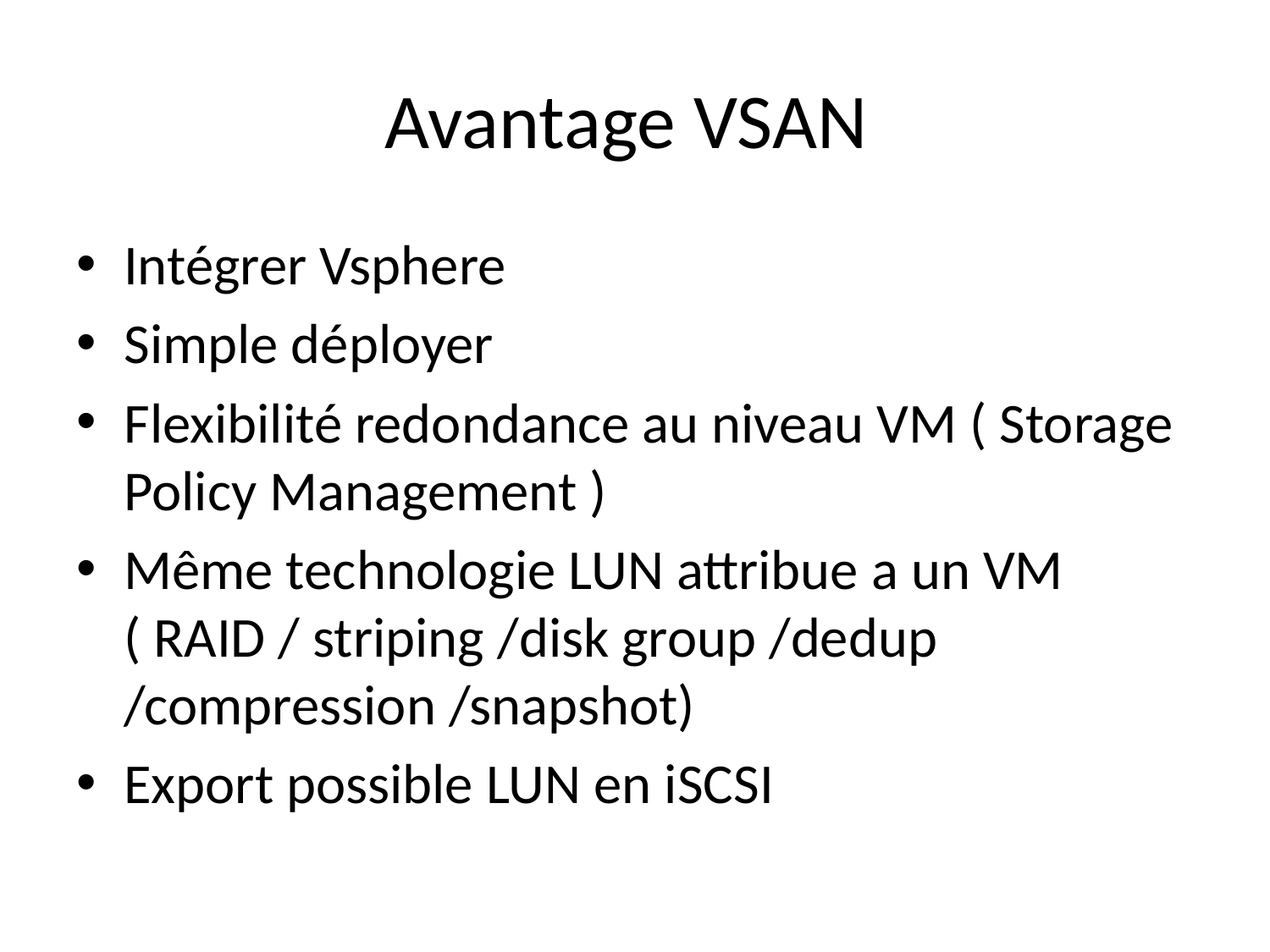

# Avantage VSAN
Intégrer Vsphere
Simple déployer
Flexibilité redondance au niveau VM ( Storage Policy Management )
Même technologie LUN attribue a un VM ( RAID / striping /disk group /dedup /compression /snapshot)
Export possible LUN en iSCSI